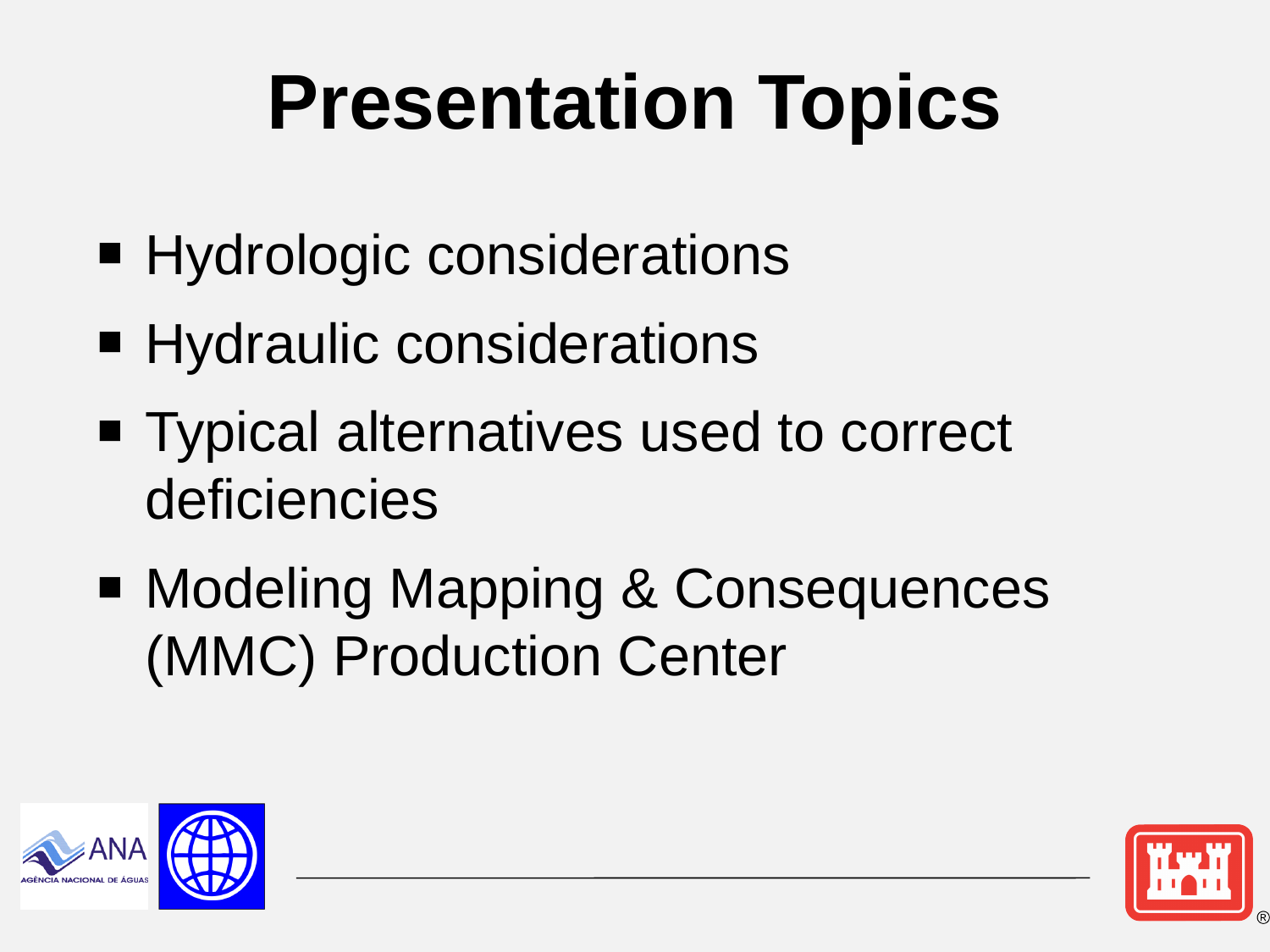

# Presentation Topics
Hydrologic considerations
Hydraulic considerations
Typical alternatives used to correct deficiencies
Modeling Mapping & Consequences (MMC) Production Center